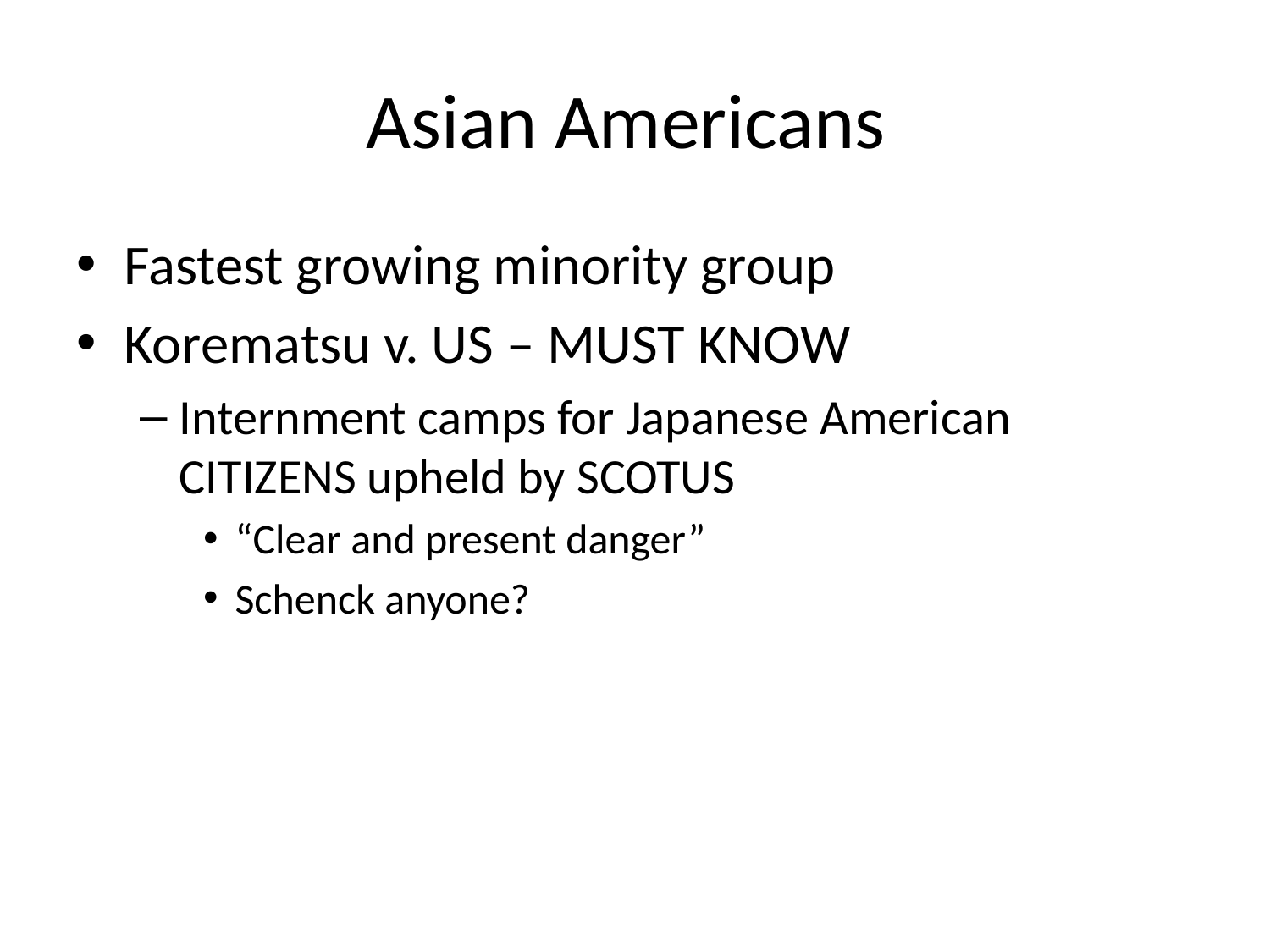

# Asian Americans
Fastest growing minority group
Korematsu v. US – MUST KNOW
Internment camps for Japanese American CITIZENS upheld by SCOTUS
“Clear and present danger”
Schenck anyone?